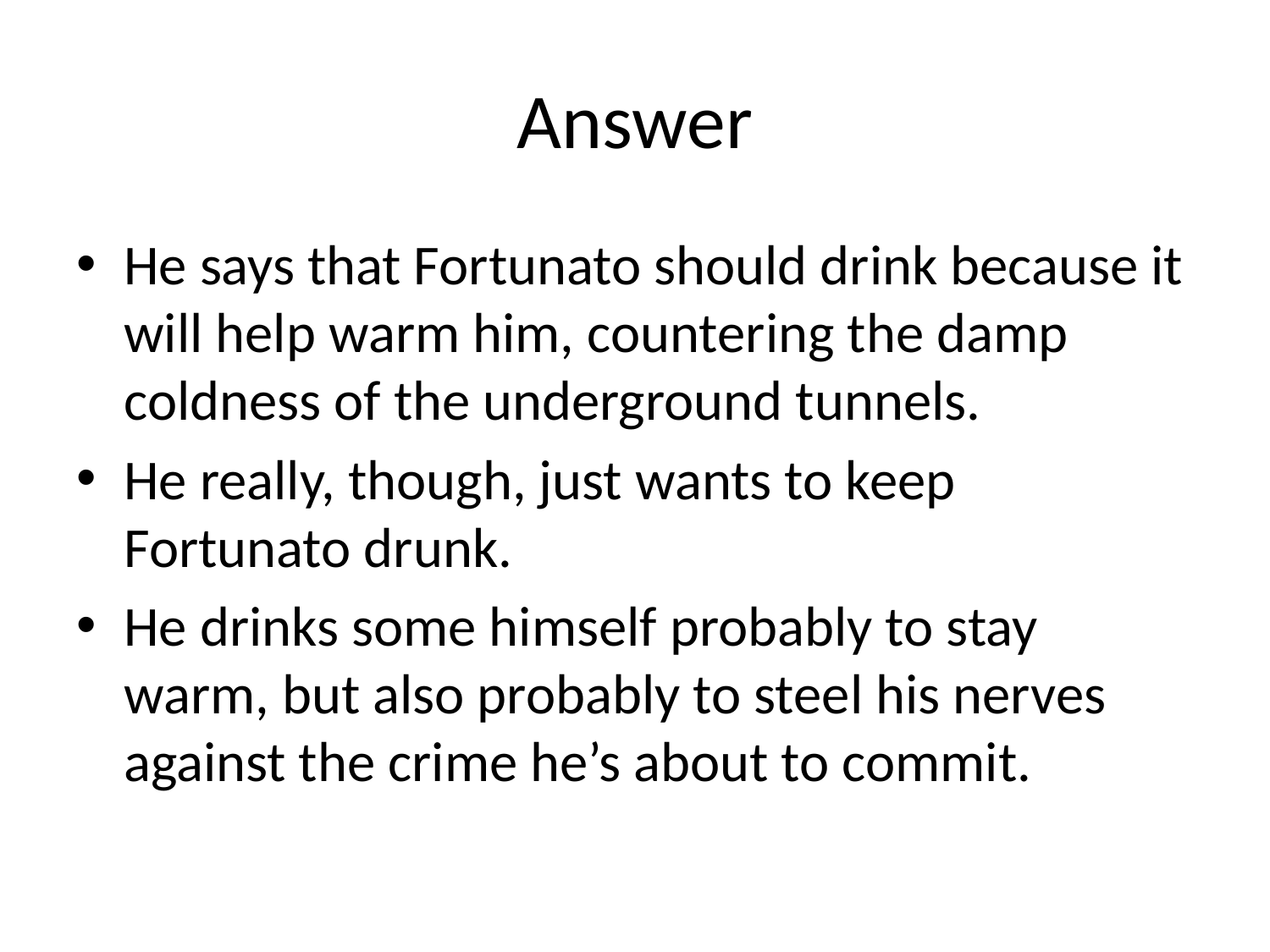

# Answer
He says that Fortunato should drink because it will help warm him, countering the damp coldness of the underground tunnels.
He really, though, just wants to keep Fortunato drunk.
He drinks some himself probably to stay warm, but also probably to steel his nerves against the crime he’s about to commit.